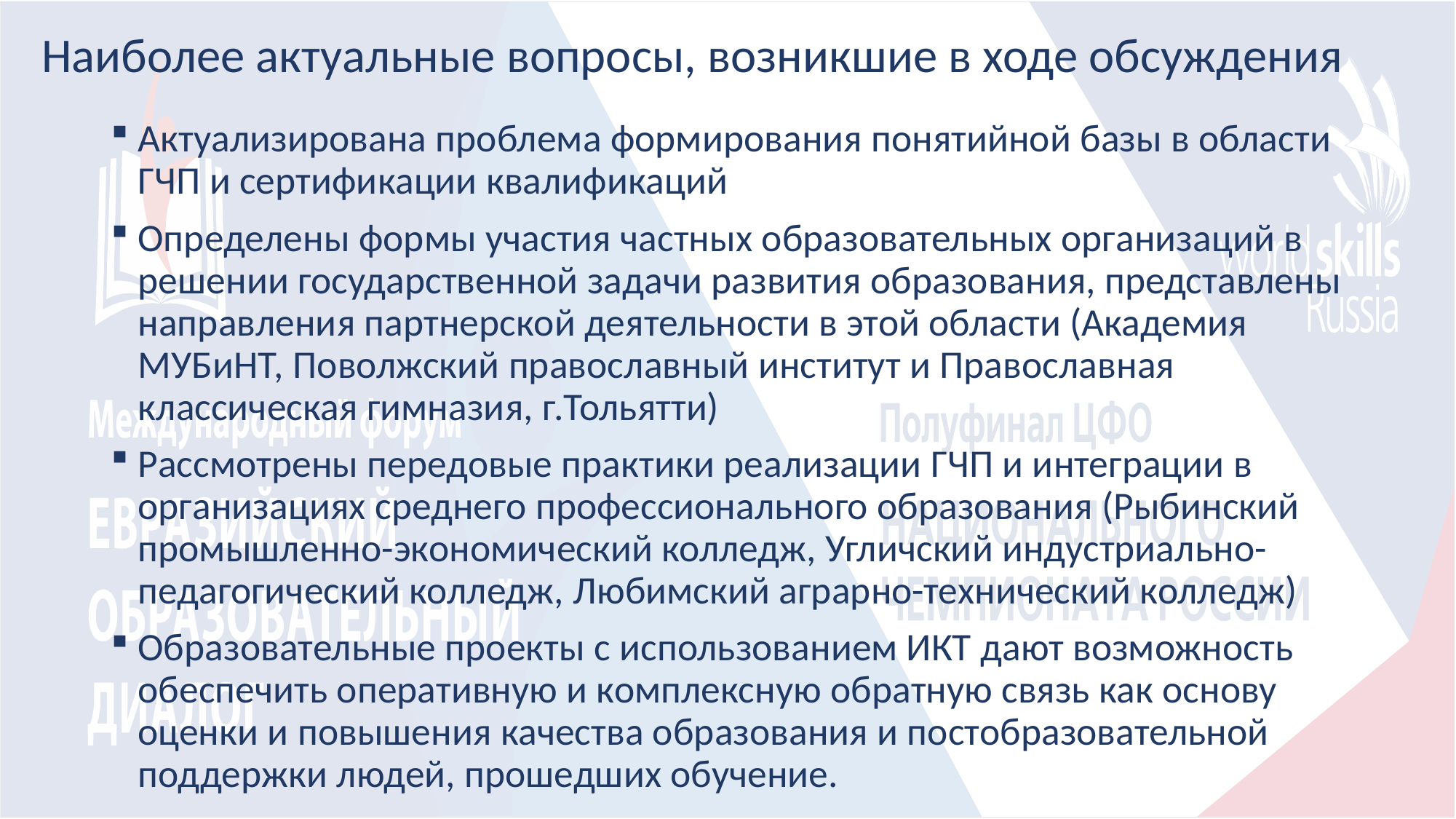

# Наиболее актуальные вопросы, возникшие в ходе обсуждения
Актуализирована проблема формирования понятийной базы в области ГЧП и сертификации квалификаций
Определены формы участия частных образовательных организаций в решении государственной задачи развития образования, представлены направления партнерской деятельности в этой области (Академия МУБиНТ, Поволжский православный институт и Православная классическая гимназия, г.Тольятти)
Рассмотрены передовые практики реализации ГЧП и интеграции в организациях среднего профессионального образования (Рыбинский промышленно-экономический колледж, Угличский индустриально-педагогический колледж, Любимский аграрно-технический колледж)
Образовательные проекты с использованием ИКТ дают возможность обеспечить оперативную и комплексную обратную связь как основу оценки и повышения качества образования и постобразовательной поддержки людей, прошедших обучение.